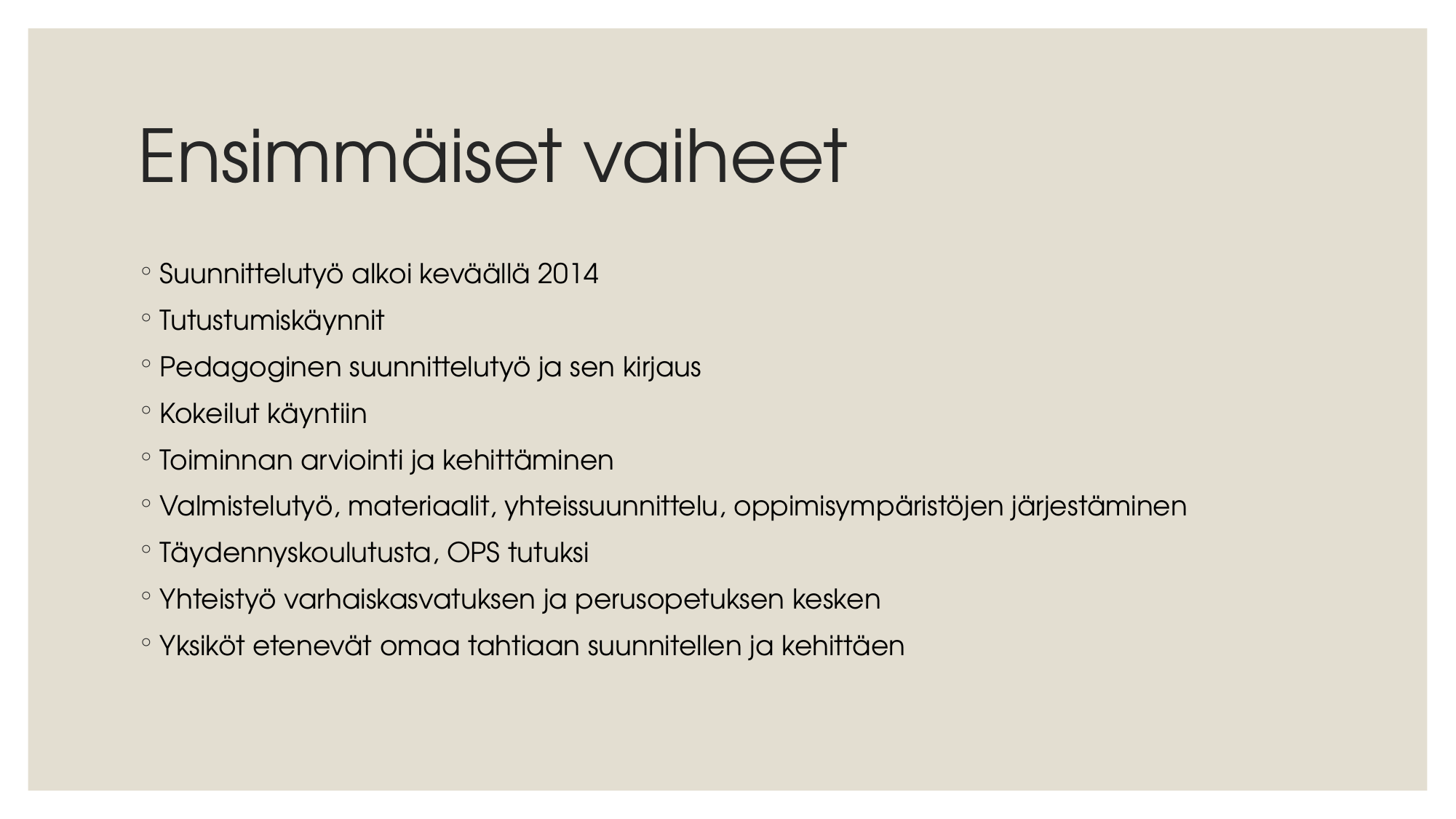

# Ensimmäiset vaiheet
Suunnittelutyö alkoi keväällä 2014
Tutustumiskäynnit
Pedagoginen suunnittelutyö ja sen kirjaus
Kokeilut käyntiin
Toiminnan arviointi ja kehittäminen
Valmistelutyö, materiaalit, yhteissuunnittelu, oppimisympäristöjen järjestäminen
Täydennyskoulutusta, OPS tutuksi
Yhteistyö varhaiskasvatuksen ja perusopetuksen kesken
Yksiköt etenevät omaa tahtiaan suunnitellen ja kehittäen